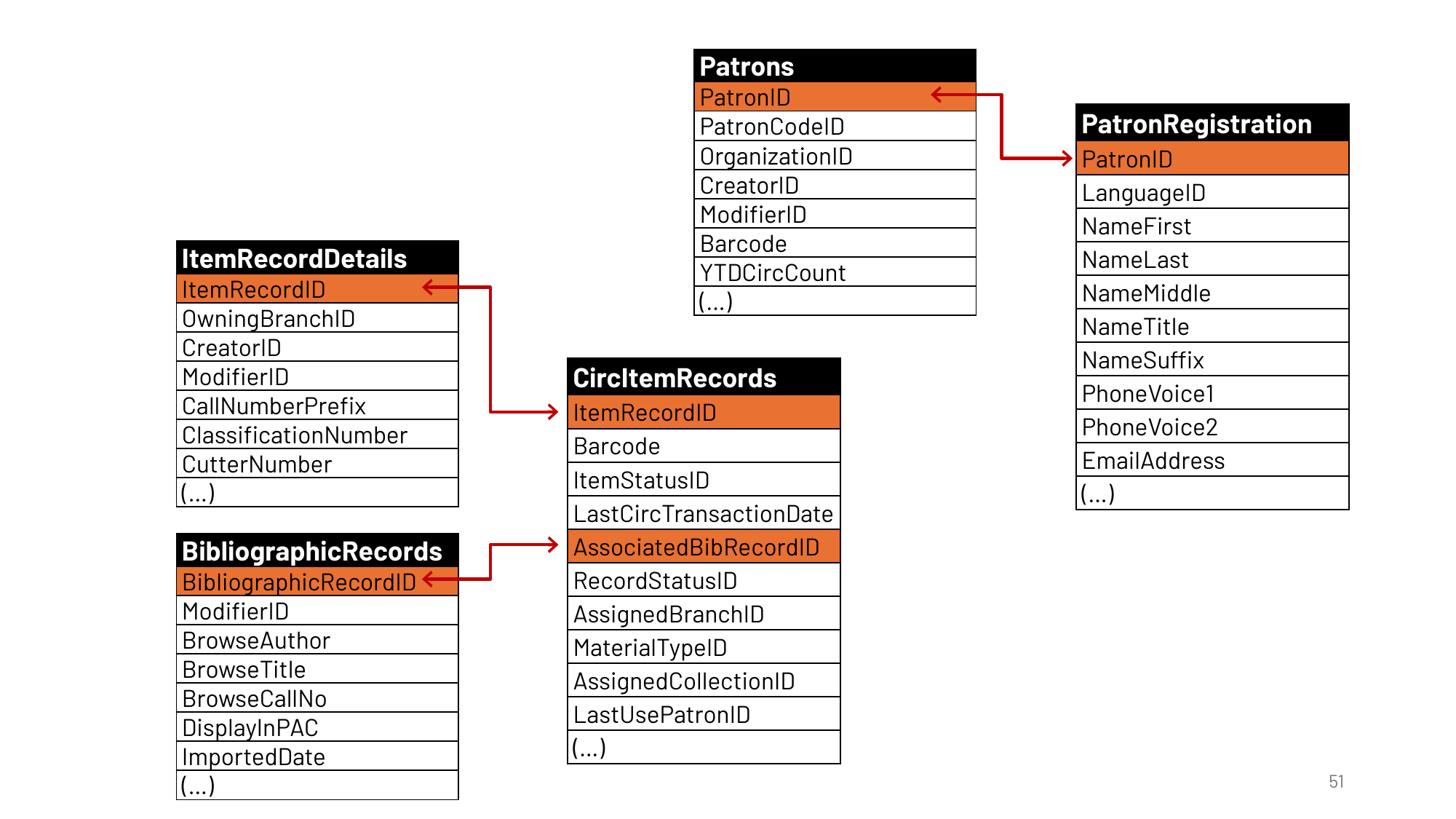

| Patrons |
| --- |
| PatronID |
| PatronCodeID |
| OrganizationID |
| CreatorID |
| ModifierID |
| Barcode |
| YTDCircCount |
| (…) |
| PatronRegistration |
| --- |
| PatronID |
| LanguageID |
| NameFirst |
| NameLast |
| NameMiddle |
| NameTitle |
| NameSuffix |
| PhoneVoice1 |
| PhoneVoice2 |
| EmailAddress |
| (…) |
| ItemRecordDetails |
| --- |
| ItemRecordID |
| OwningBranchID |
| CreatorID |
| ModifierID |
| CallNumberPrefix |
| ClassificationNumber |
| CutterNumber |
| (…) |
| CircItemRecords |
| --- |
| ItemRecordID |
| Barcode |
| ItemStatusID |
| LastCircTransactionDate |
| AssociatedBibRecordID |
| RecordStatusID |
| AssignedBranchID |
| MaterialTypeID |
| AssignedCollectionID |
| LastUsePatronID |
| (…) |
| BibliographicRecords |
| --- |
| BibliographicRecordID |
| ModifierID |
| BrowseAuthor |
| BrowseTitle |
| BrowseCallNo |
| DisplayInPAC |
| ImportedDate |
| (…) |
51